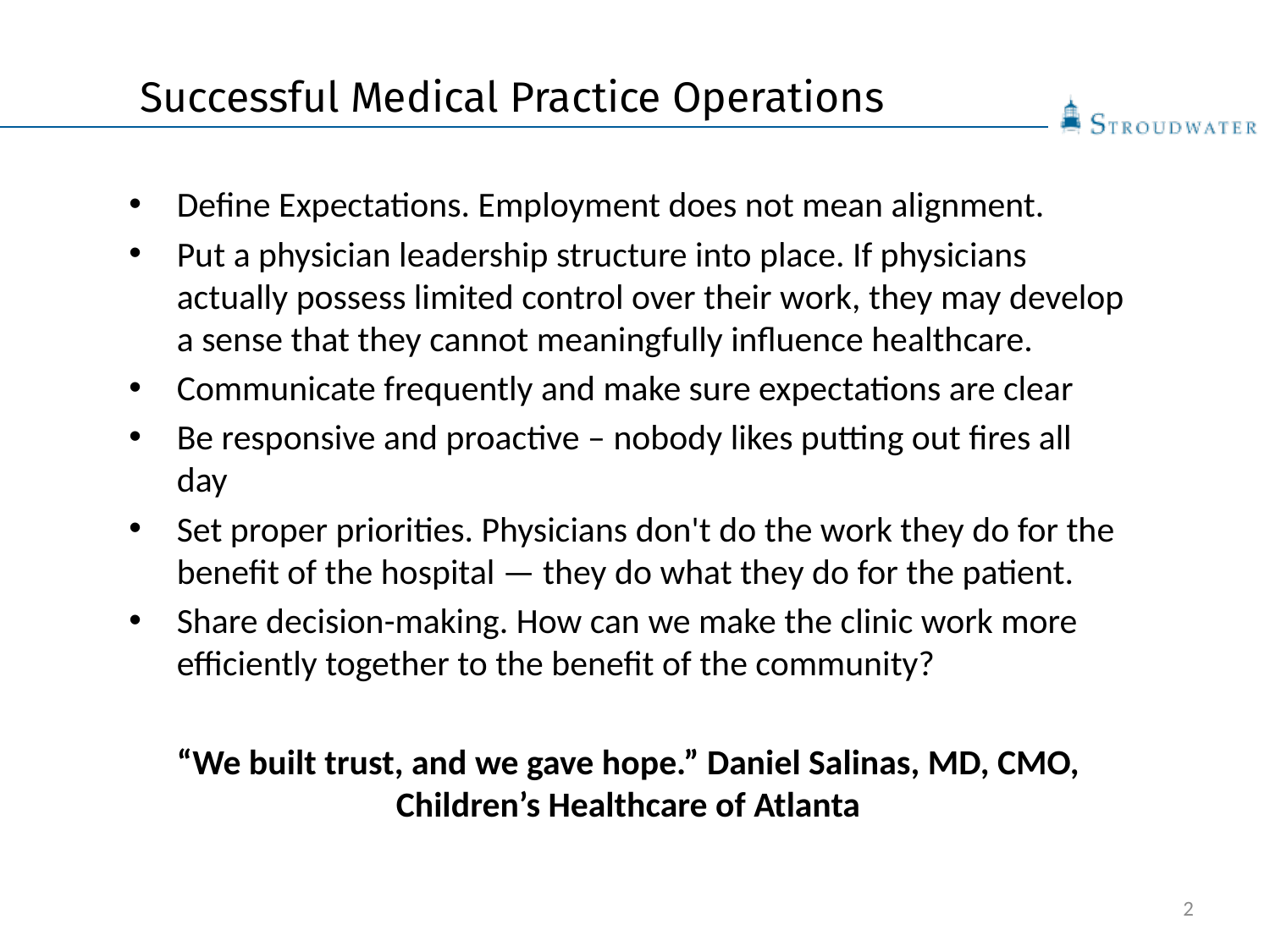

# Successful Medical Practice Operations
Define Expectations. Employment does not mean alignment.
Put a physician leadership structure into place. If physicians actually possess limited control over their work, they may develop a sense that they cannot meaningfully influence healthcare.
Communicate frequently and make sure expectations are clear
Be responsive and proactive – nobody likes putting out fires all day
Set proper priorities. Physicians don't do the work they do for the benefit of the hospital — they do what they do for the patient.
Share decision-making. How can we make the clinic work more efficiently together to the benefit of the community?

“We built trust, and we gave hope.” Daniel Salinas, MD, CMO, Children’s Healthcare of Atlanta

2